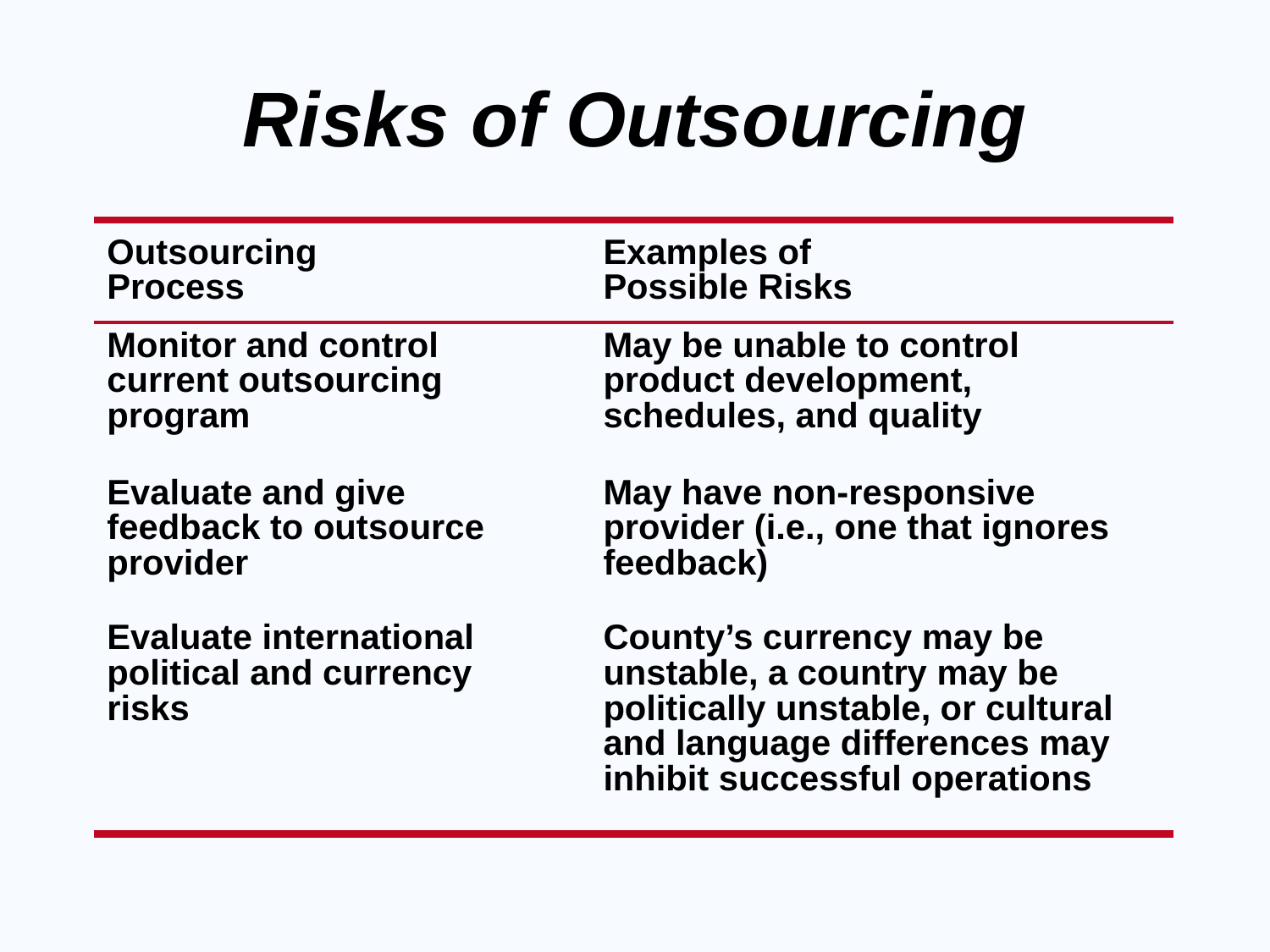

# Risks of Outsourcing
| Outsourcing Process |  | Examples of Possible Risks |
| --- | --- | --- |
| Monitor and control current outsourcing program |  | May be unable to control product development, schedules, and quality |
| Evaluate and give feedback to outsource provider |  | May have non-responsive provider (i.e., one that ignores feedback) |
| Evaluate international political and currency risks |  | County’s currency may be unstable, a country may be politically unstable, or cultural and language differences may inhibit successful operations |